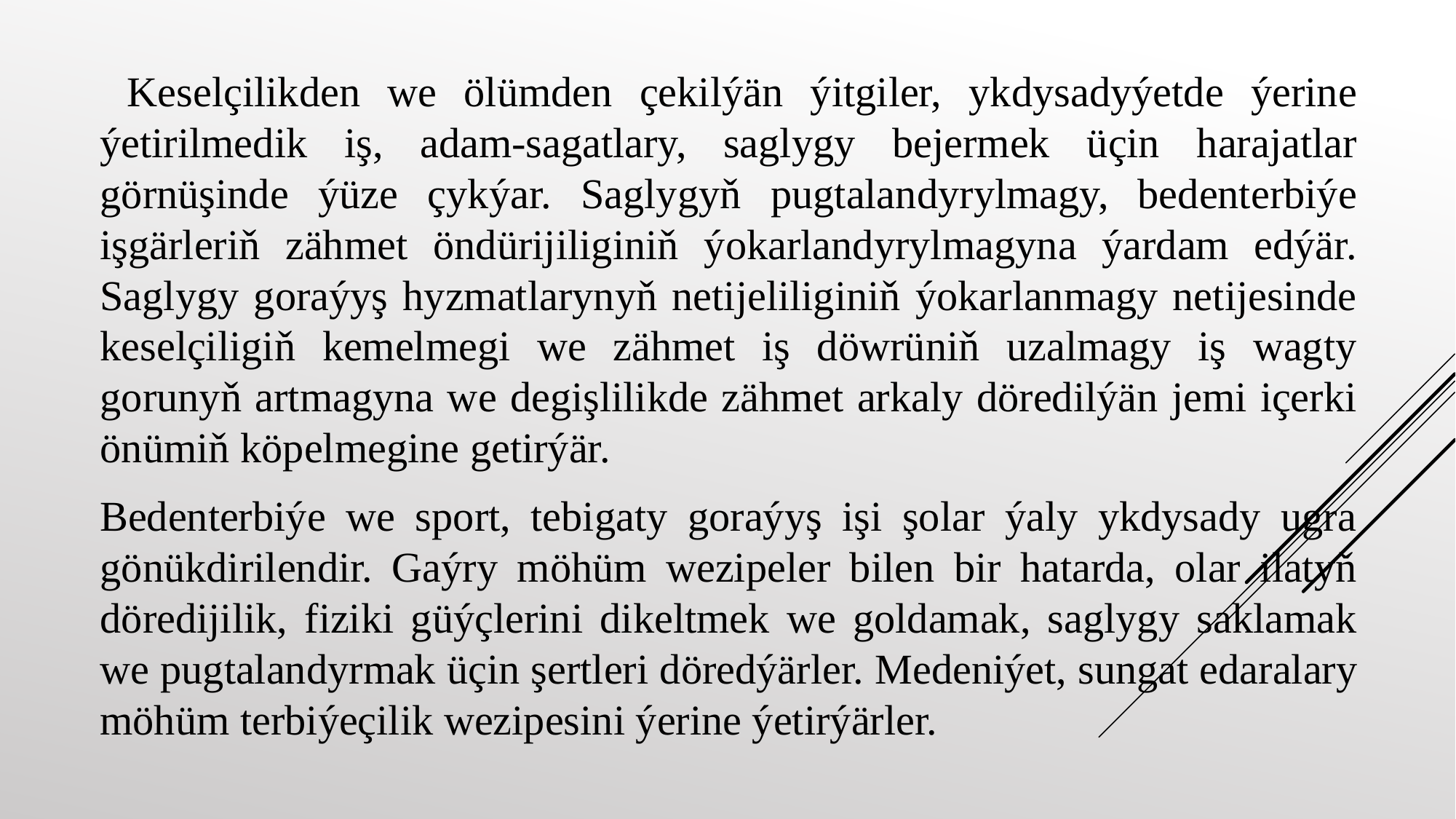

Keselçilikden we ölümden çekilýän ýitgiler, ykdysadyýetde ýerine ýetirilmedik iş, adam-sagatlary, saglygy bejermek üçin harajatlar görnüşinde ýüze çykýar. Saglygyň pugtalandyrylmagy, bedenterbiýe işgärleriň zähmet öndürijiliginiň ýokarlandyrylmagyna ýardam edýär. Saglygy goraýyş hyzmatlarynyň netijeliliginiň ýokarlanmagy netijesinde keselçiligiň kemelmegi we zähmet iş döwrüniň uzalmagy iş wagty gorunyň artmagyna we degişlilikde zähmet arkaly döredilýän jemi içerki önümiň köpelmegine getirýär.
Bedenterbiýe we sport, tebigaty goraýyş işi şolar ýaly ykdysady ugra gönükdirilendir. Gaýry möhüm wezipeler bilen bir hatarda, olar ilatyň döredijilik, fiziki güýçlerini dikeltmek we goldamak, saglygy saklamak we pugtalandyrmak üçin şertleri döredýärler. Medeniýet, sungat edaralary möhüm terbiýeçilik wezipesini ýerine ýetirýärler.